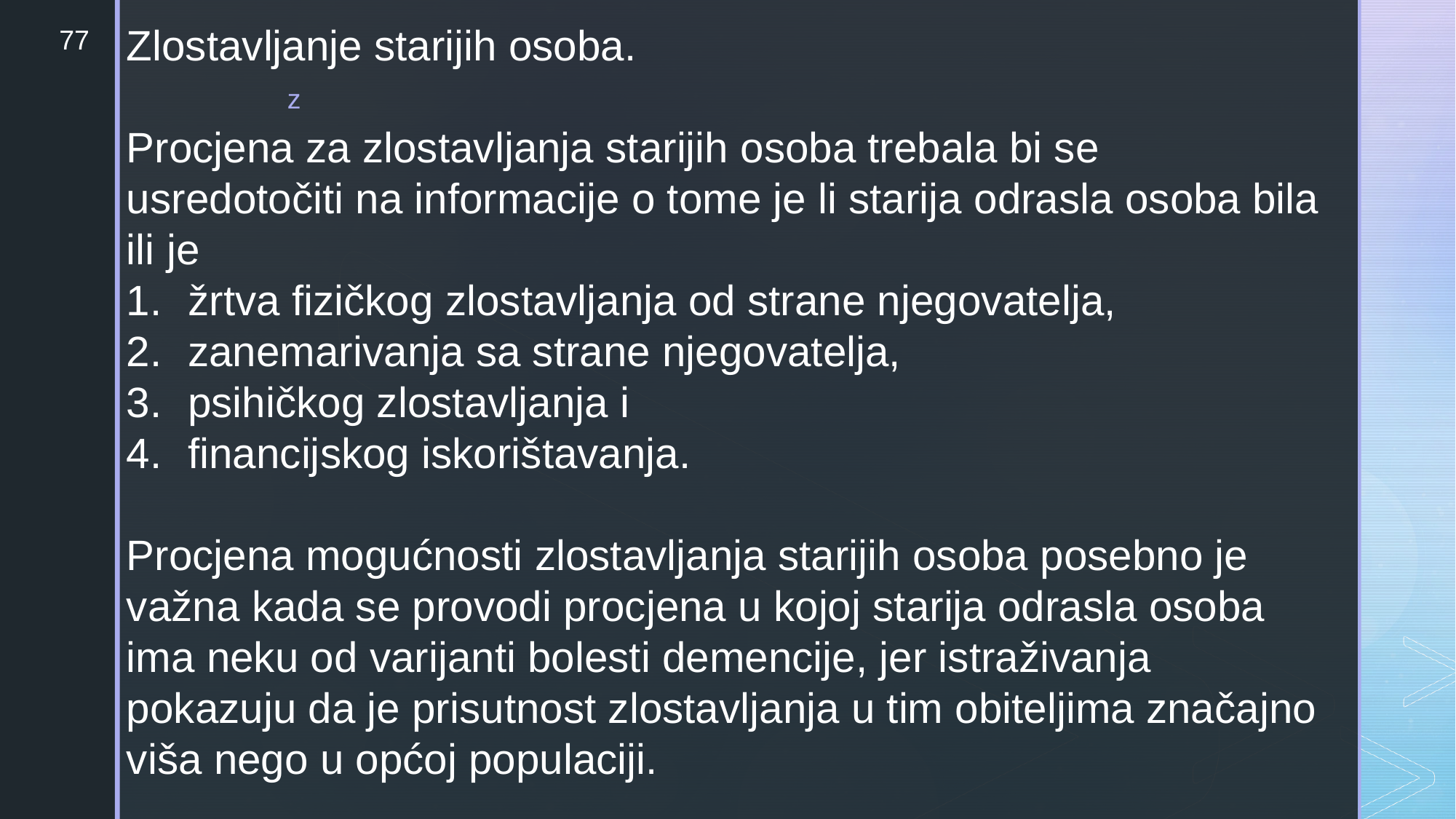

Zlostavljanje starijih osoba.

Procjena za zlostavljanja starijih osoba trebala bi se usredotočiti na informacije o tome je li starija odrasla osoba bila ili je
žrtva fizičkog zlostavljanja od strane njegovatelja,
zanemarivanja sa strane njegovatelja,
psihičkog zlostavljanja i
financijskog iskorištavanja.

Procjena mogućnosti zlostavljanja starijih osoba posebno je važna kada se provodi procjena u kojoj starija odrasla osoba ima neku od varijanti bolesti demencije, jer istraživanja pokazuju da je prisutnost zlostavljanja u tim obiteljima značajno viša nego u općoj populaciji.
77